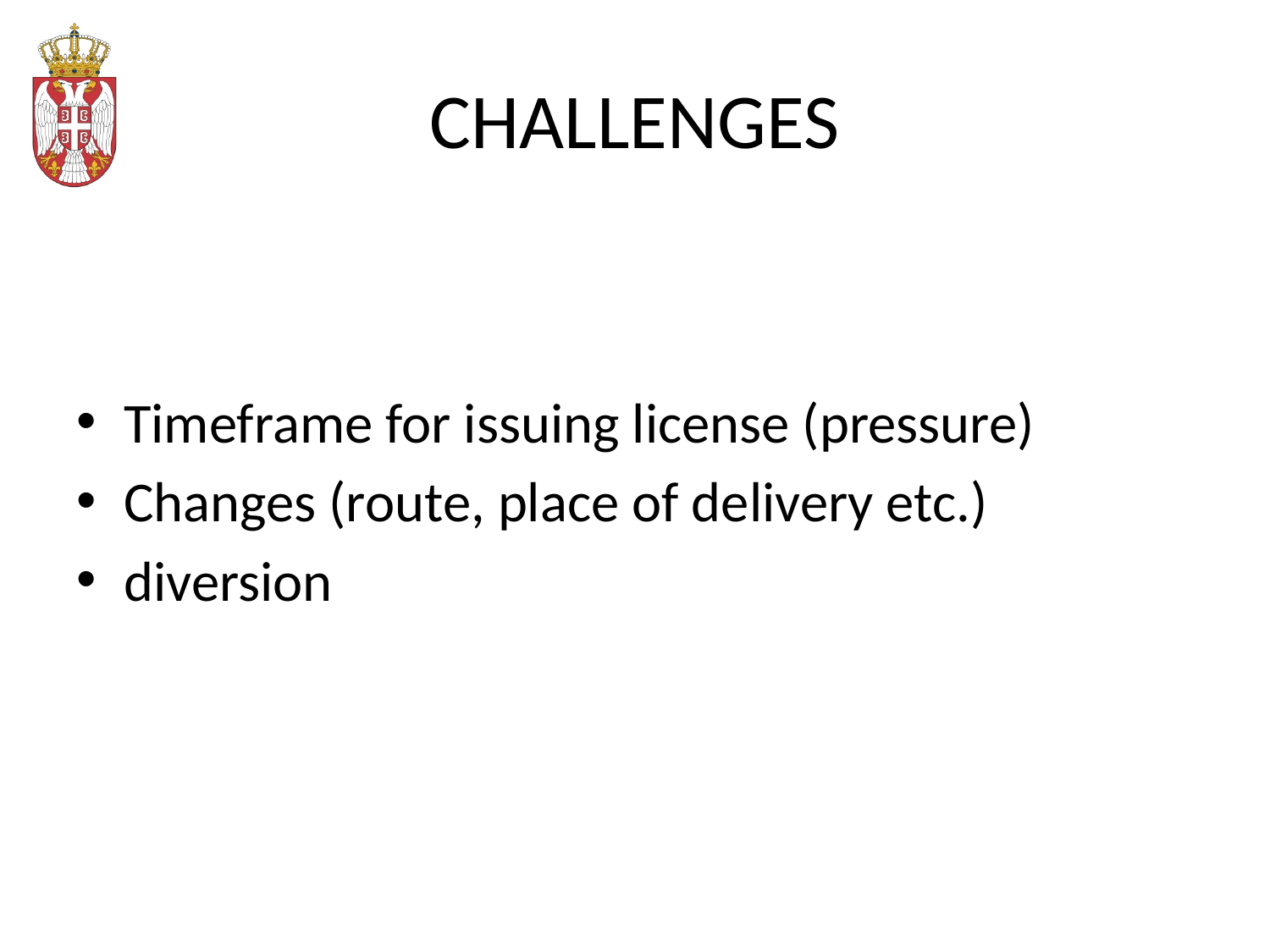

# CHALLENGES

Timeframe for issuing license (pressure)
Changes (route, place of delivery etc.)
diversion